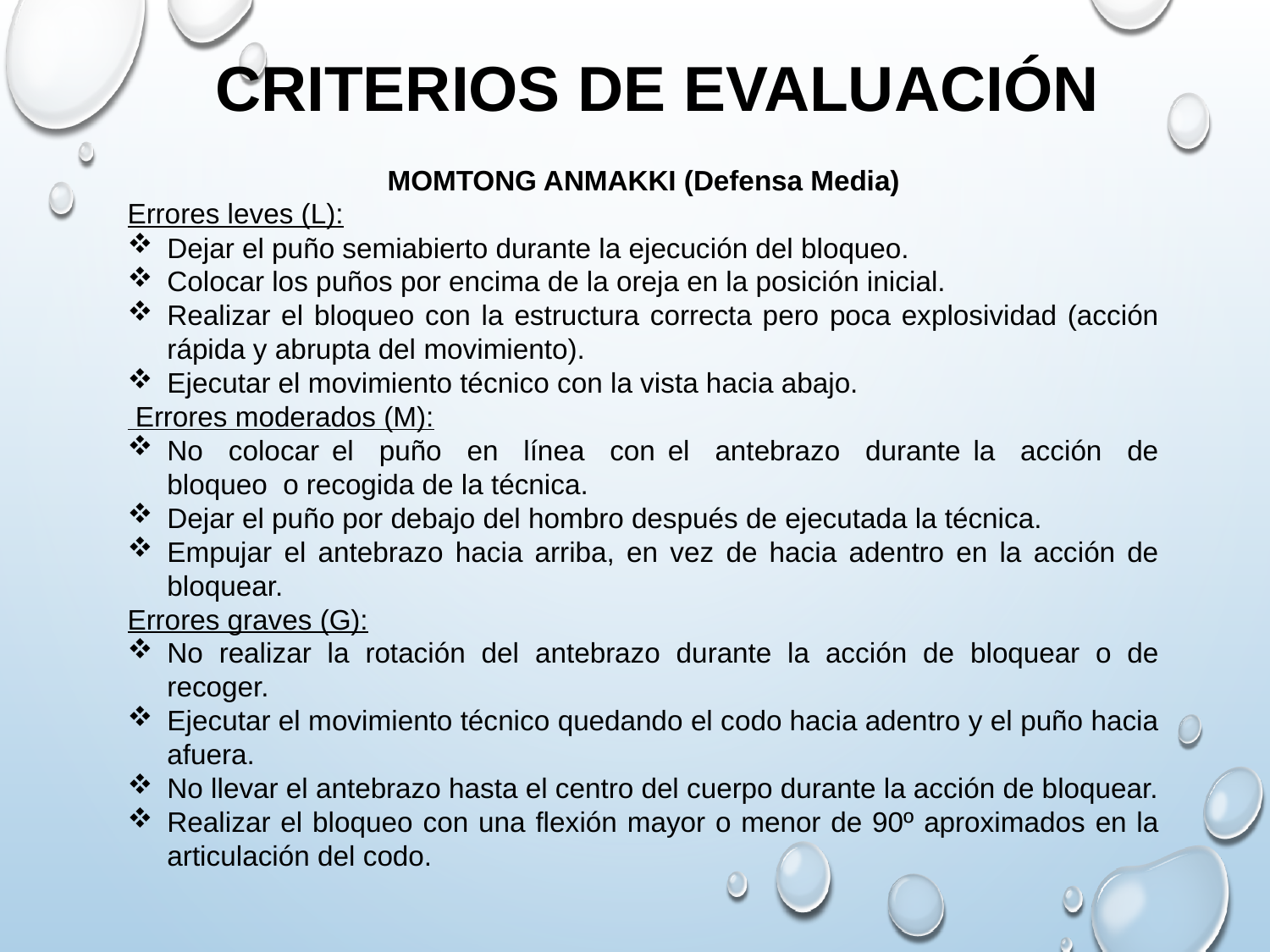

CRITERIOS DE EVALUACIÓN
MOMTONG ANMAKKI (Defensa Media)
Errores leves (L):
Dejar el puño semiabierto durante la ejecución del bloqueo.
Colocar los puños por encima de la oreja en la posición inicial.
Realizar el bloqueo con la estructura correcta pero poca explosividad (acción rápida y abrupta del movimiento).
Ejecutar el movimiento técnico con la vista hacia abajo.
 Errores moderados (M):
No  colocar el  puño  en  línea  con el  antebrazo  durante la  acción  de bloqueo  o recogida de la técnica.
Dejar el puño por debajo del hombro después de ejecutada la técnica.
Empujar el antebrazo hacia arriba, en vez de hacia adentro en la acción de bloquear.
Errores graves (G):
No realizar la rotación del antebrazo durante la acción de bloquear o de recoger.
Ejecutar el movimiento técnico quedando el codo hacia adentro y el puño hacia afuera.
No llevar el antebrazo hasta el centro del cuerpo durante la acción de bloquear.
Realizar el bloqueo con una flexión mayor o menor de 90º aproximados en la articulación del codo.